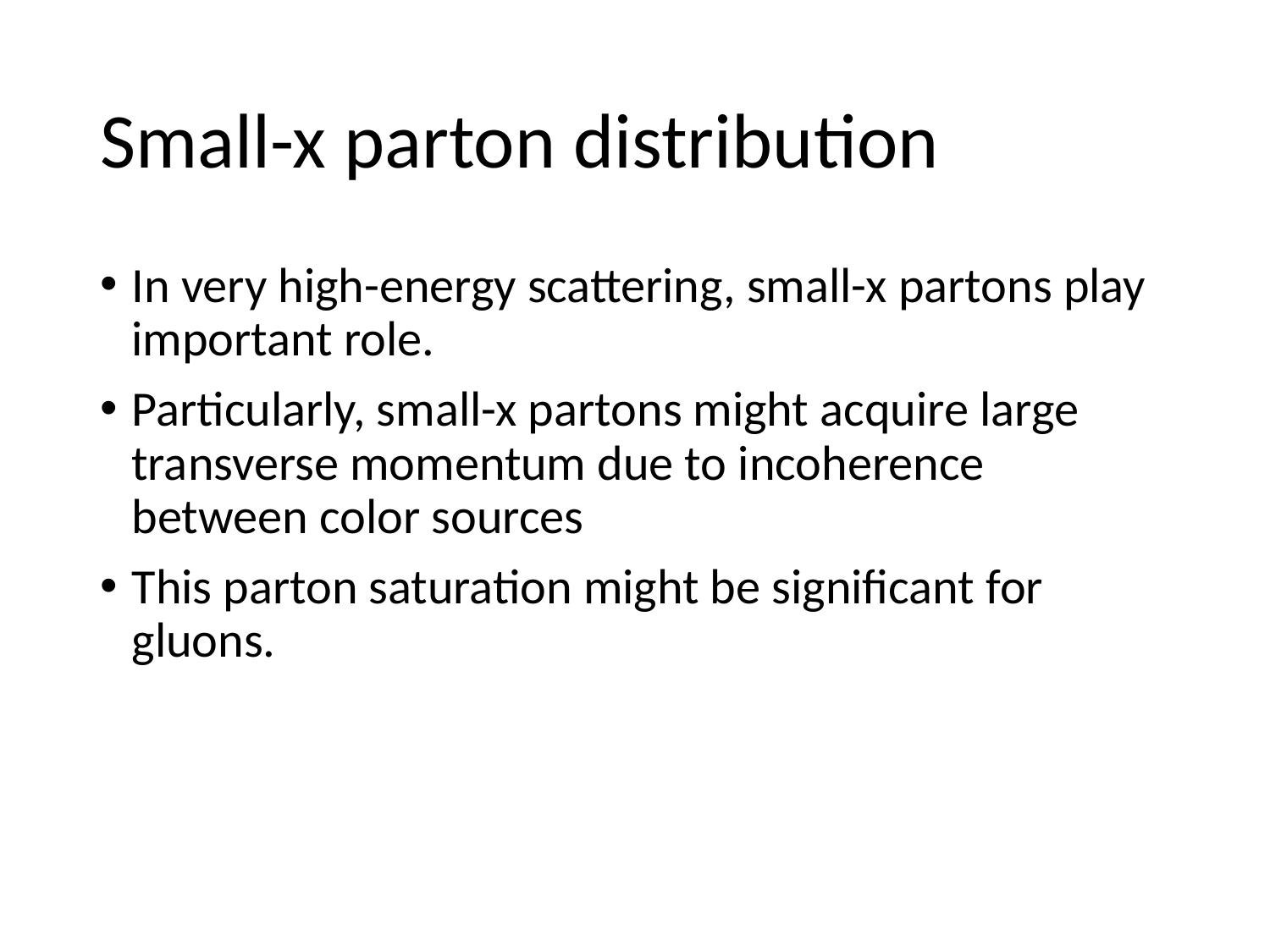

# Small-x parton distribution
In very high-energy scattering, small-x partons play important role.
Particularly, small-x partons might acquire large transverse momentum due to incoherence between color sources
This parton saturation might be significant for gluons.